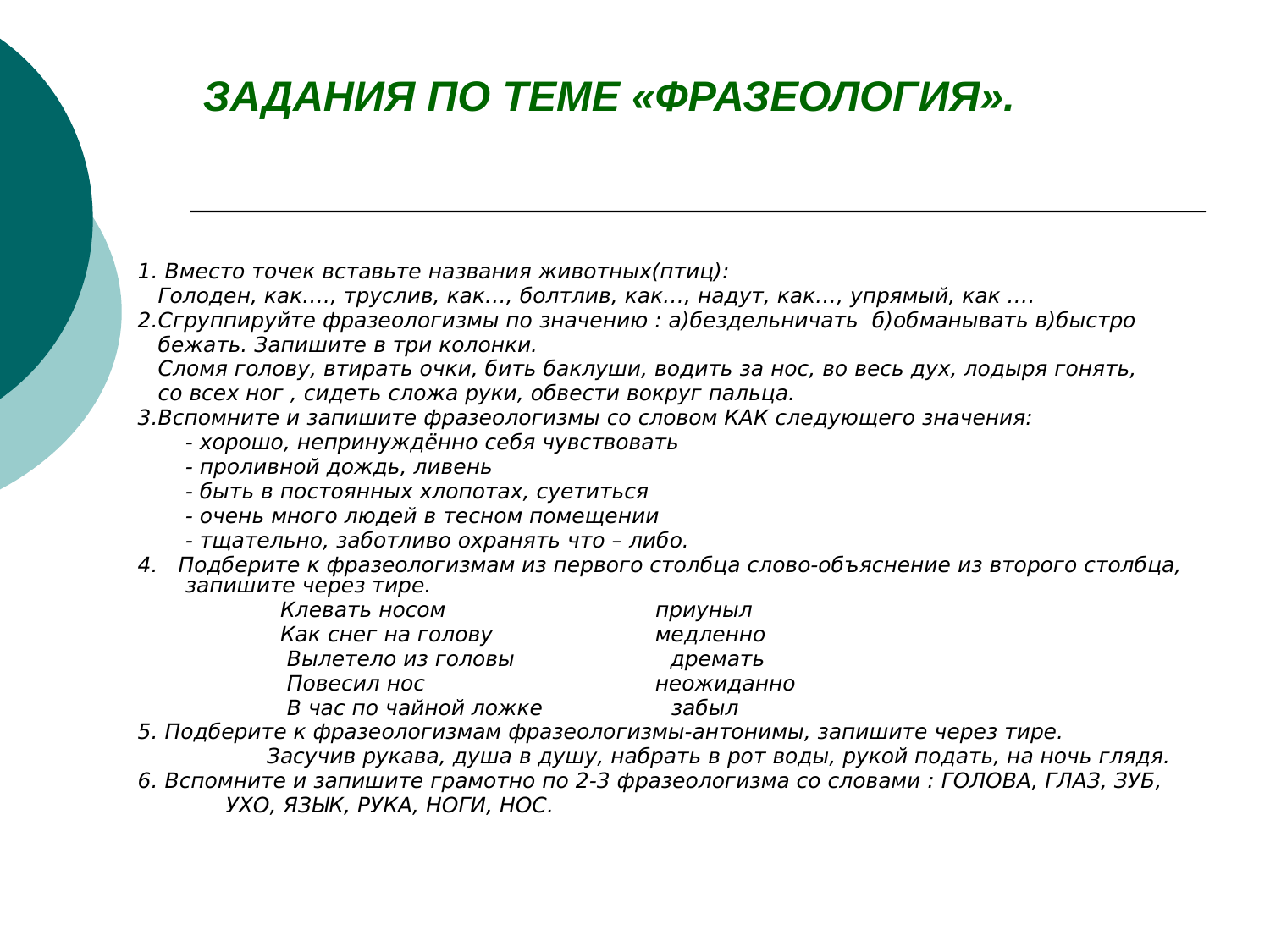

# ЗАДАНИЯ ПО ТЕМЕ «ФРАЗЕОЛОГИЯ».
1. Вместо точек вставьте названия животных(птиц):
   Голоден, как…., труслив, как…, болтлив, как…, надут, как…, упрямый, как ….
2.Сгруппируйте фразеологизмы по значению : а)бездельничать  б)обманывать в)быстро
   бежать. Запишите в три колонки.
   Сломя голову, втирать очки, бить баклуши, водить за нос, во весь дух, лодыря гонять,
   со всех ног , сидеть сложа руки, обвести вокруг пальца.
3.Вспомните и запишите фразеологизмы со словом КАК следующего значения:
	- хорошо, непринуждённо себя чувствовать
	- проливной дождь, ливень
	- быть в постоянных хлопотах, суетиться
	- очень много людей в тесном помещении
	- тщательно, заботливо охранять что – либо.
4.   Подберите к фразеологизмам из первого столбца слово-объяснение из второго столбца,          запишите через тире.
	              Клевать носом                               приуныл
	              Как снег на голову                        медленно
	               Вылетело из головы                       дремать
	               Повесил нос                                  неожиданно
	               В час по чайной ложке                   забыл
5. Подберите к фразеологизмам фразеологизмы-антонимы, запишите через тире.
	            Засучив рукава, душа в душу, набрать в рот воды, рукой подать, на ночь глядя.
6. Вспомните и запишите грамотно по 2-3 фразеологизма со словами : ГОЛОВА, ГЛАЗ, ЗУБ,
             УХО, ЯЗЫК, РУКА, НОГИ, НОС.